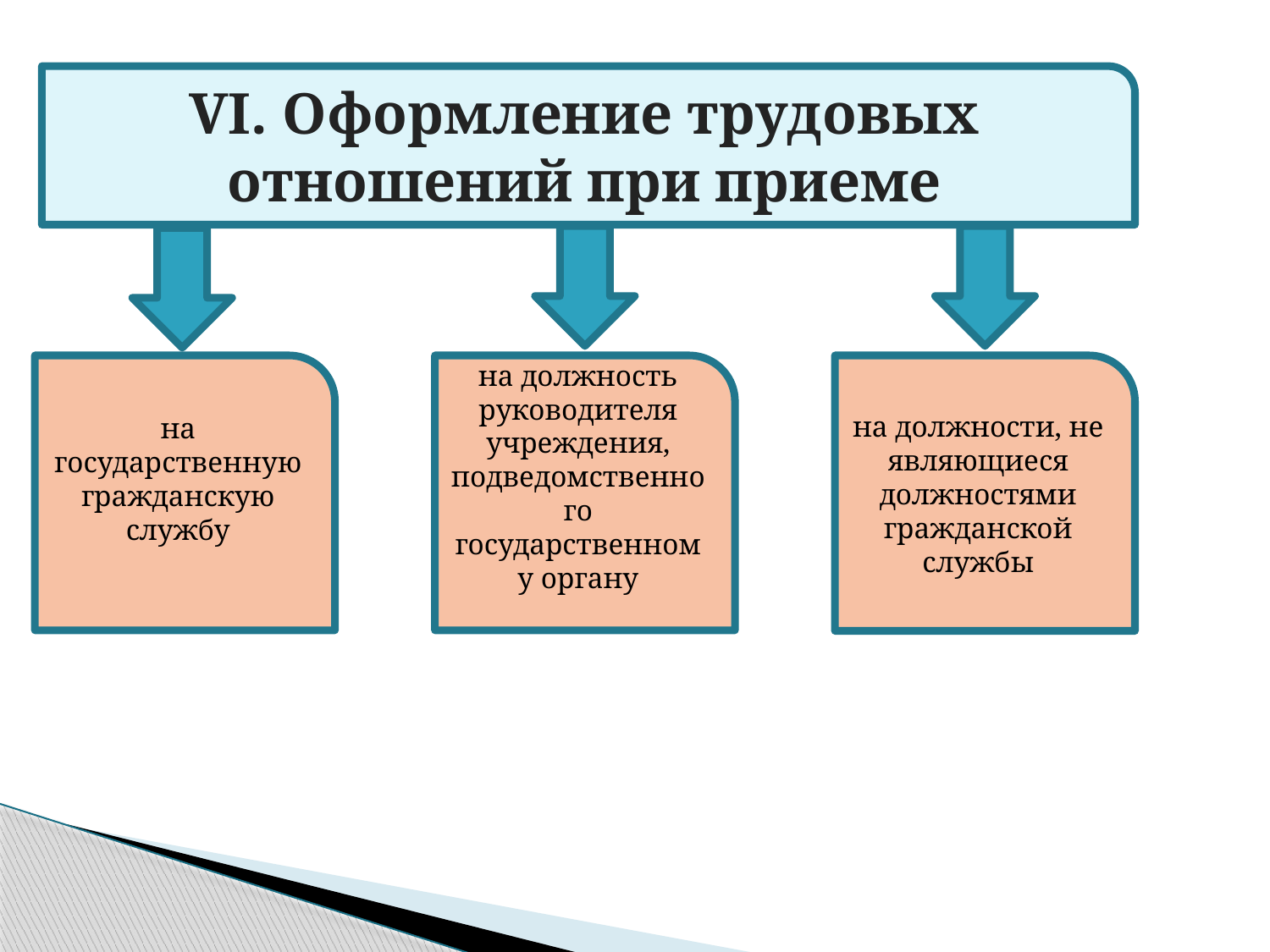

VI. Оформление трудовых отношений при приеме

на государственную гражданскую службу

на должность руководителя учреждения, подведомственного государственному органу

на должности, не являющиеся должностями гражданской службы
Деятельность по соблюдению установленных ограничений и запретов, требований к служебному поведению